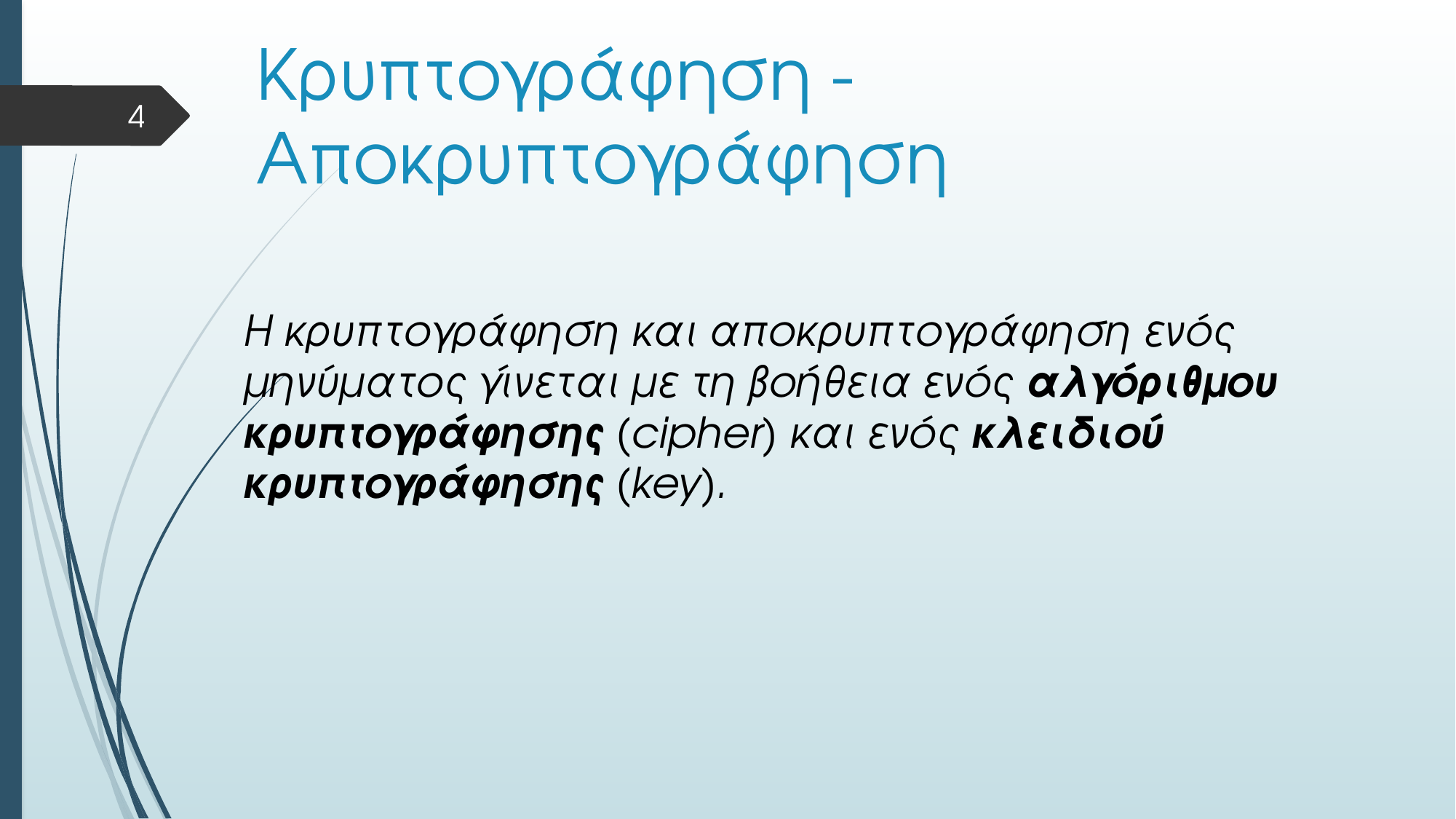

# Κρυπτογράφηση - Αποκρυπτογράφηση
4
Η κρυπτογράφηση και αποκρυπτογράφηση ενός μηνύματος γίνεται με τη βοήθεια ενός αλγόριθμου κρυπτογράφησης (cipher) και ενός κλειδιού κρυπτογράφησης (key).